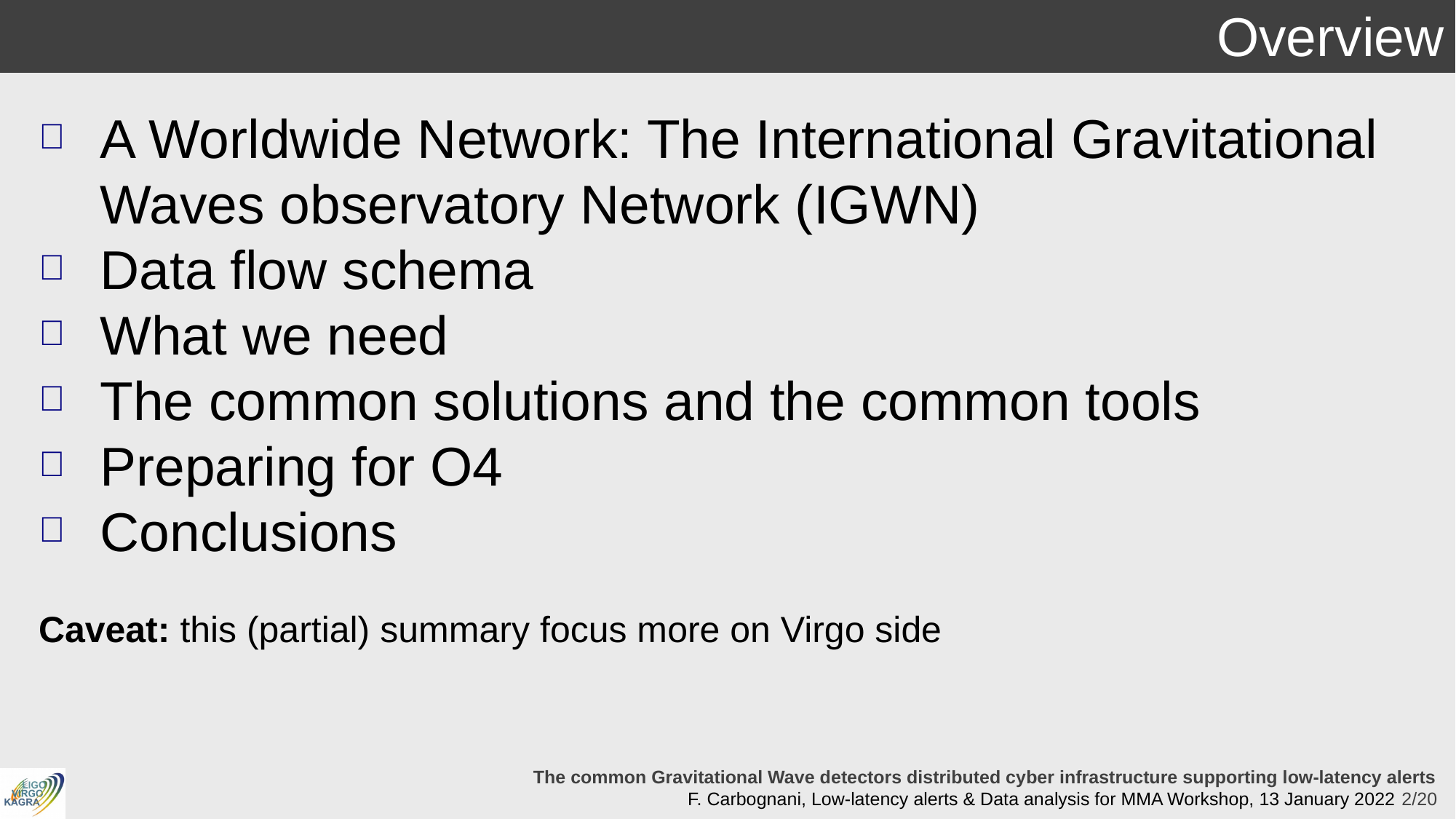

# Overview
A Worldwide Network: The International Gravitational Waves observatory Network (IGWN)
Data flow schema
What we need
The common solutions and the common tools
Preparing for O4
Conclusions

Caveat: this (partial) summary focus more on Virgo side